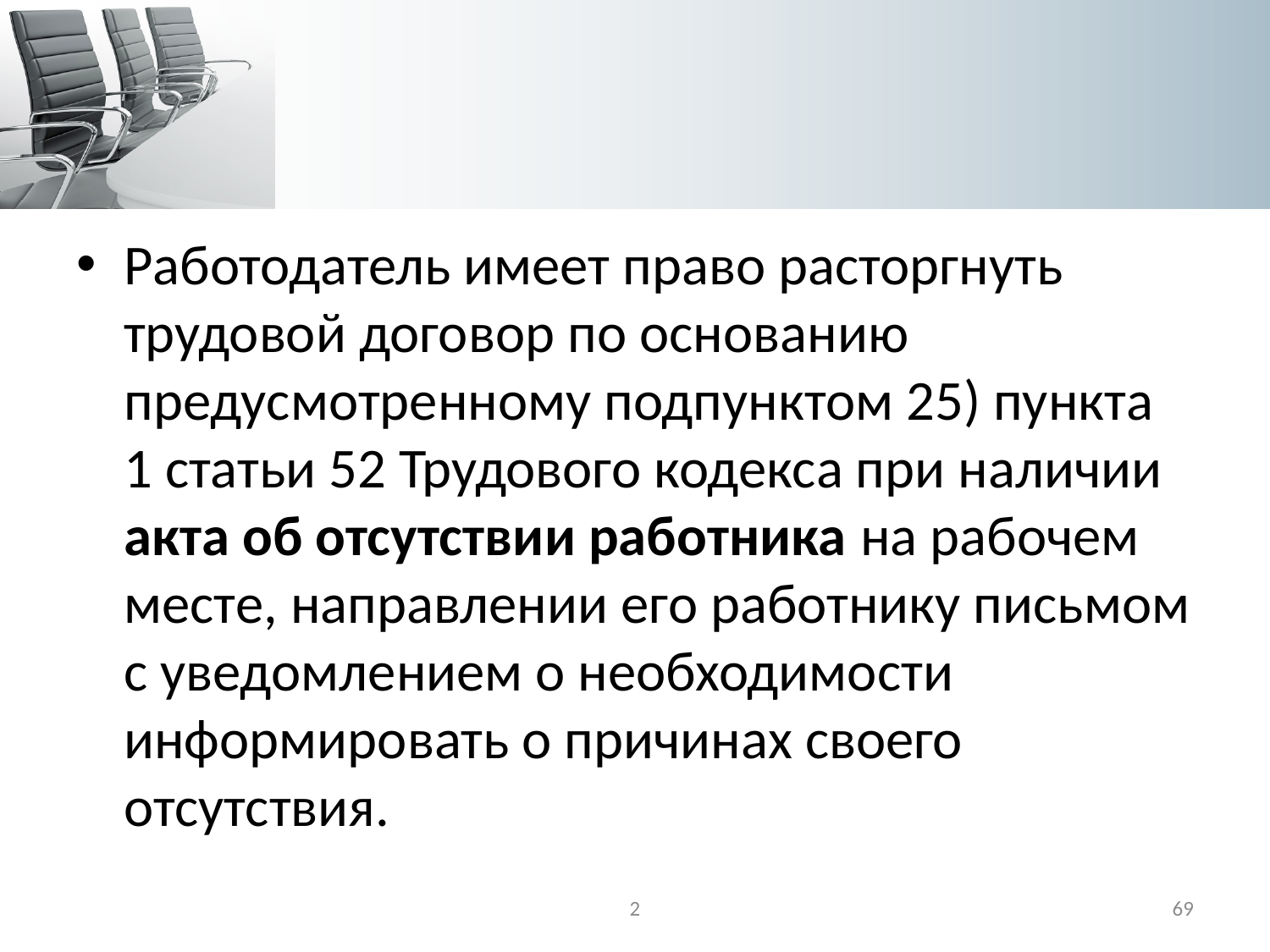

#
Работодатель имеет право расторгнуть трудовой договор по основанию предусмотренному подпунктом 25) пункта 1 статьи 52 Трудового кодекса при наличии акта об отсутствии работника на рабочем месте, направлении его работнику письмом с уведомлением о необходимости информировать о причинах своего отсутствия.

2
69